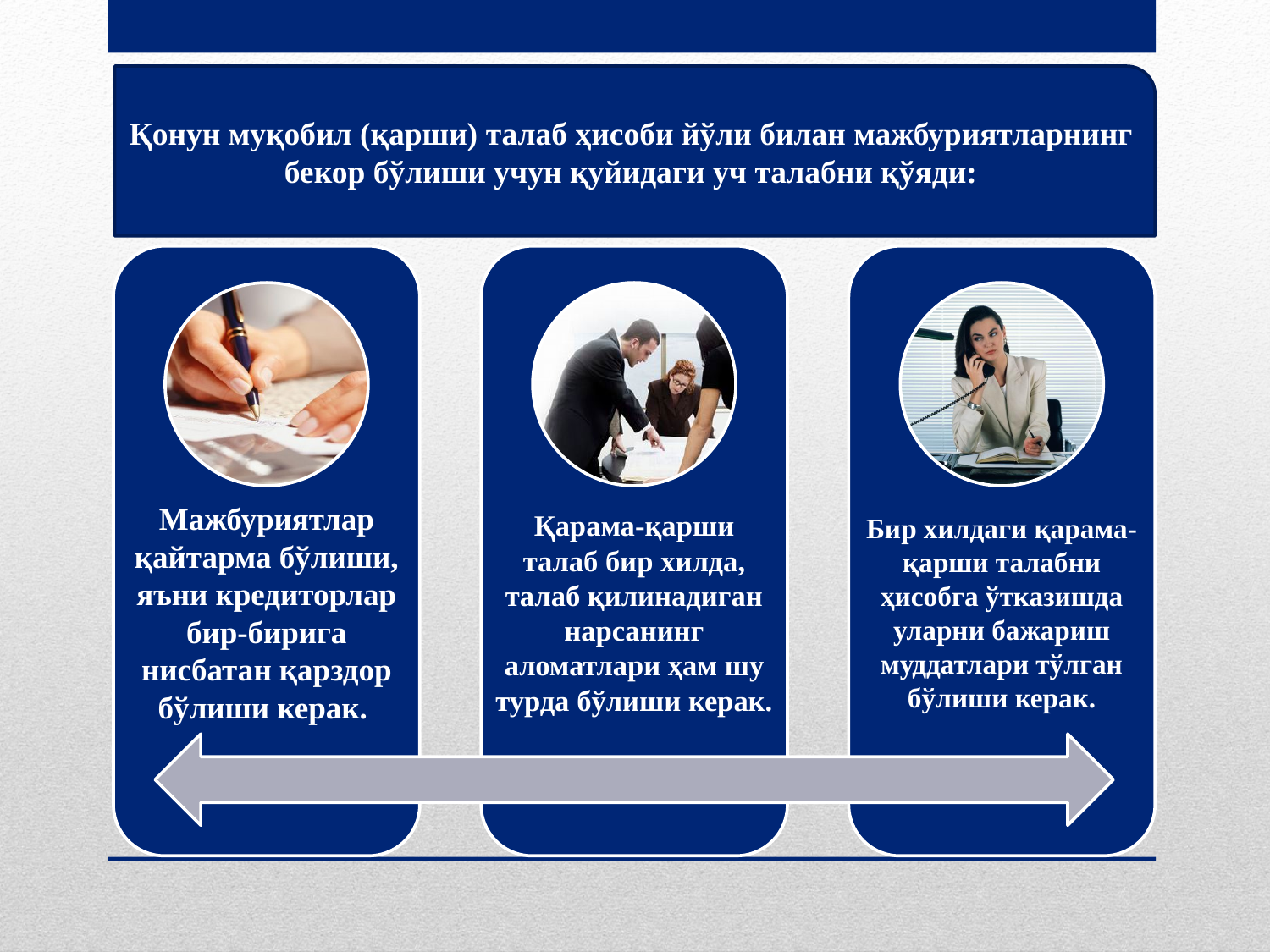

Қонун муқобил (қарши) талаб ҳисоби йўли билан мажбурият­ларнинг бекор бўлиши учун қуйидаги уч талабни қўяди:
Мажбуриятлар қайтарма бўлиши, яъни кредиторлар бир-бири­га нисбатан қарздор бўлиши керак.
Қарама-қарши талаб бир хилда, талаб қилинадиган нарсанинг аломатлари ҳам шу турда бўлиши керак.
Бир хилдаги қарама-қарши талабни ҳисобга ўтказишда уларни бажариш муддатлари тўлган бўлиши керак.